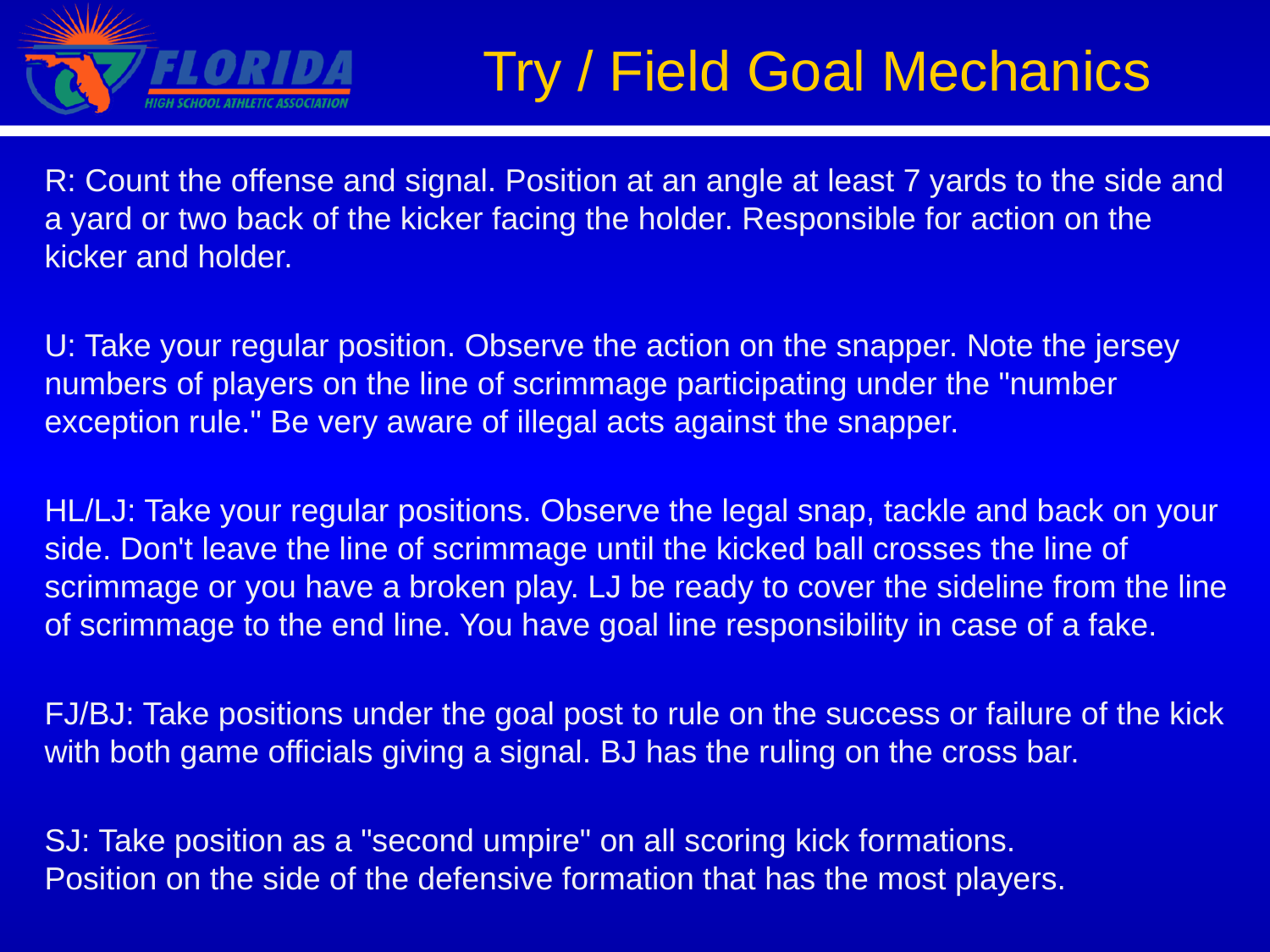

Try / Field Goal Mechanics
R: Count the offense and signal. Position at an angle at least 7 yards to the side and a yard or two back of the kicker facing the holder. Responsible for action on the kicker and holder.

U: Take your regular position. Observe the action on the snapper. Note the jersey numbers of players on the line of scrimmage participating under the "number exception rule." Be very aware of illegal acts against the snapper.

HL/LJ: Take your regular positions. Observe the legal snap, tackle and back on your side. Don't leave the line of scrimmage until the kicked ball crosses the line of scrimmage or you have a broken play. LJ be ready to cover the sideline from the line of scrimmage to the end line. You have goal line responsibility in case of a fake.

FJ/BJ: Take positions under the goal post to rule on the success or failure of the kick with both game officials giving a signal. BJ has the ruling on the cross bar.

SJ: Take position as a "second umpire" on all scoring kick formations.
Position on the side of the defensive formation that has the most players.